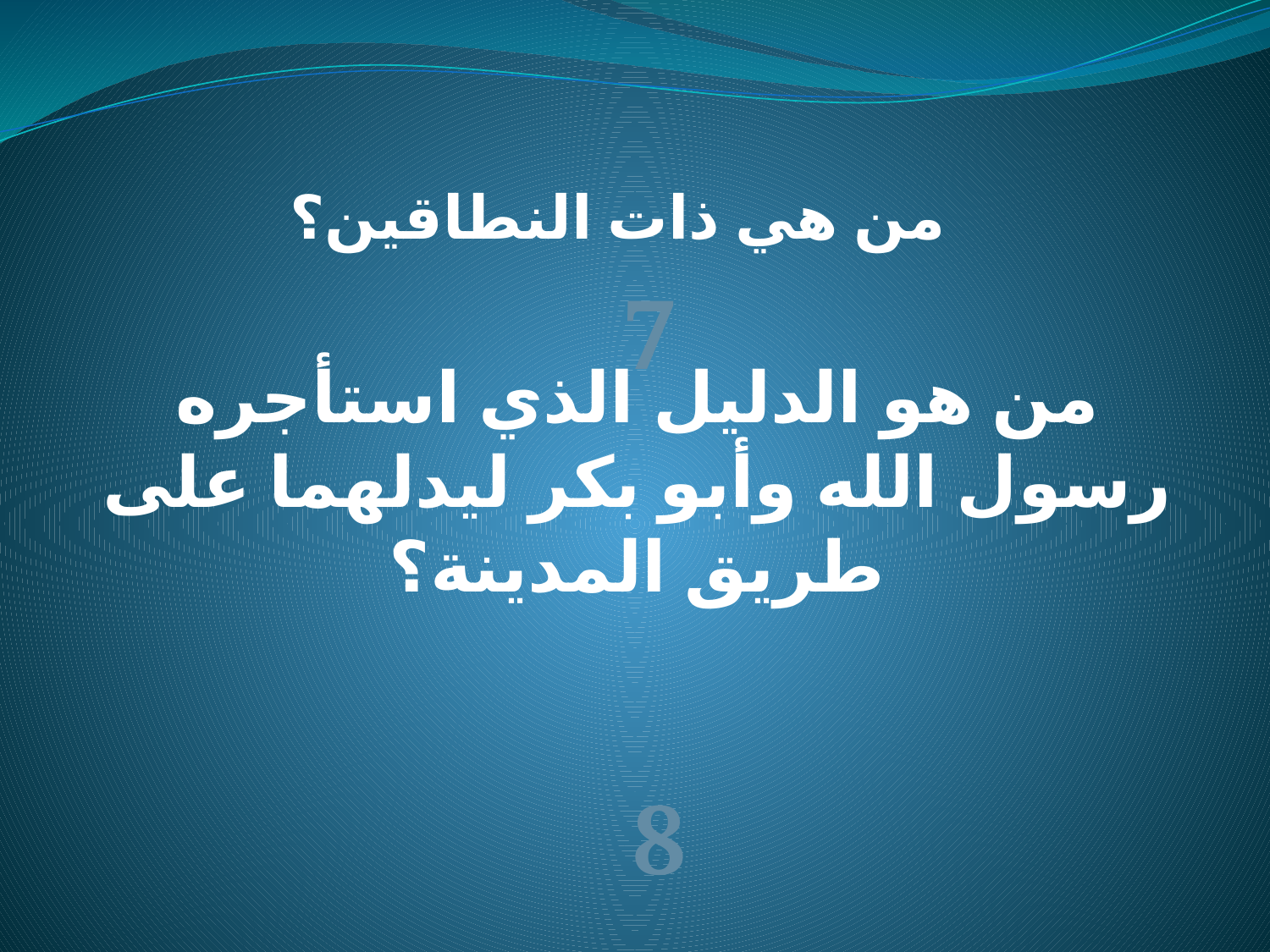

من هي ذات النطاقين؟
7
من هو الدليل الذي استأجره رسول الله وأبو بكر ليدلهما على طريق المدينة؟
8